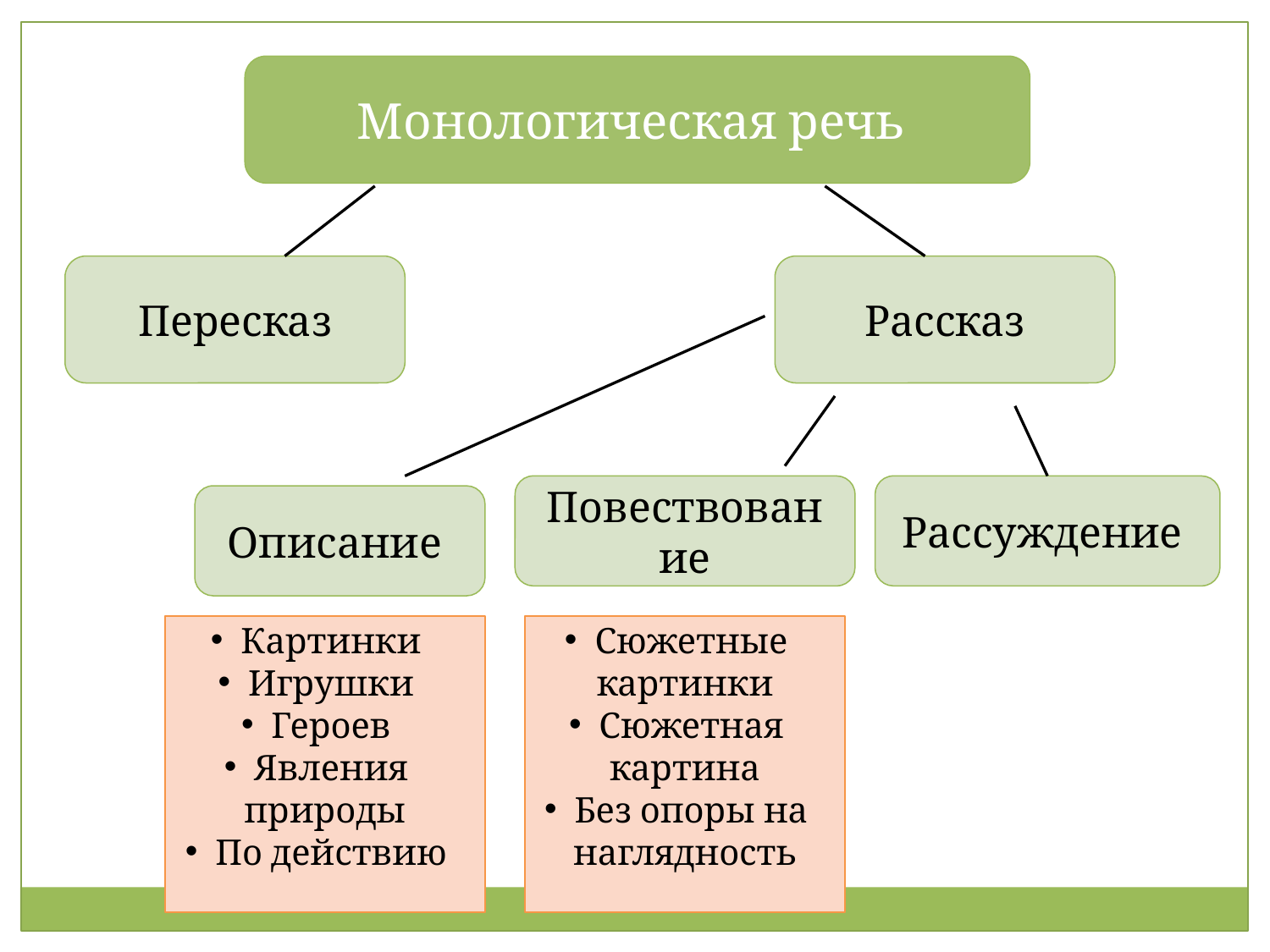

Монологическая речь

Пересказ
Рассказ

Повествование
Рассуждение
Описание
Картинки
Игрушки
Героев
Явления природы
По действию

Сюжетные картинки
Сюжетная картина
Без опоры на наглядность